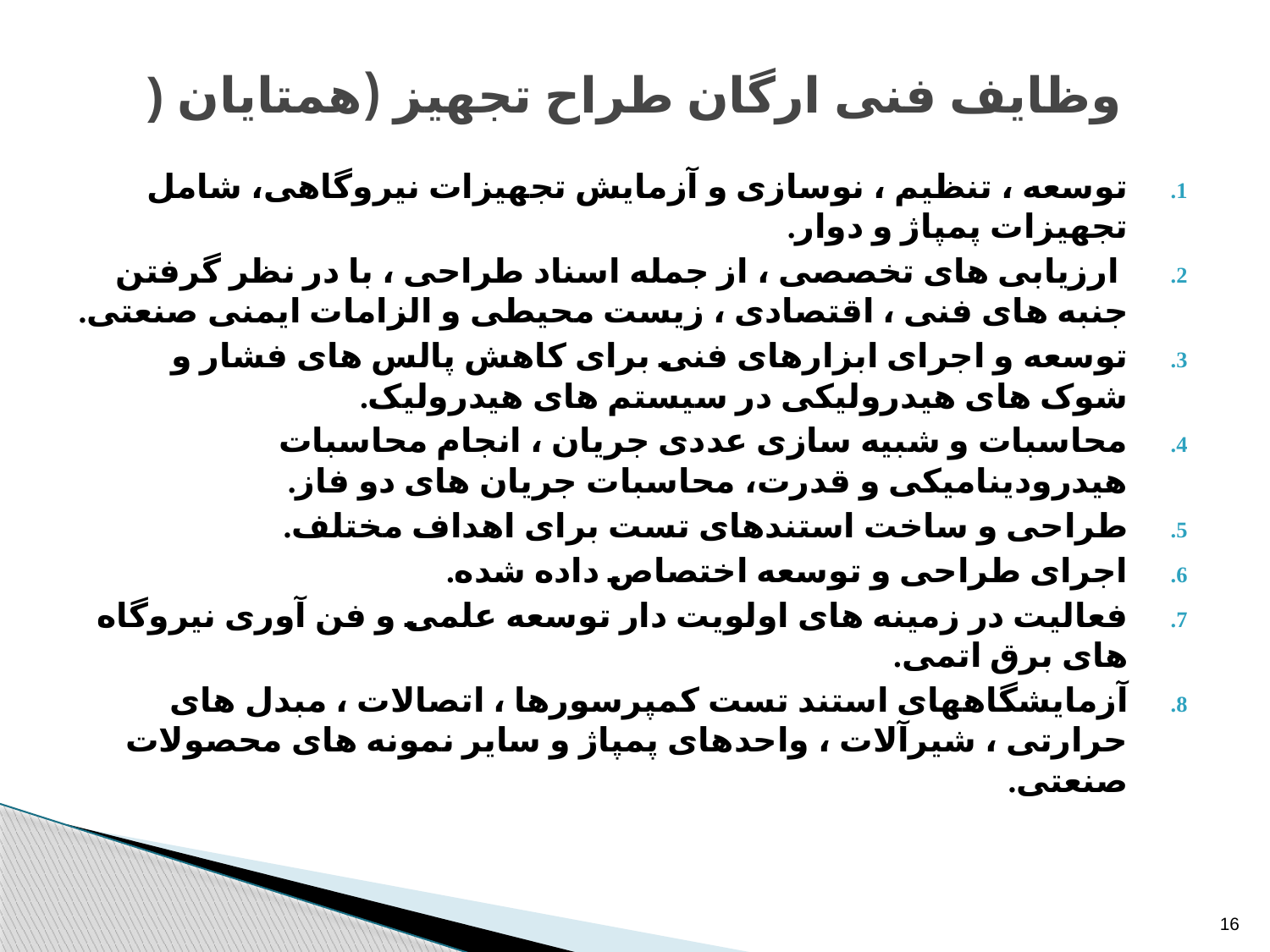

# ) وظایف فنی ارگان طراح تجهیز (همتایان
توسعه ، تنظیم ، نوسازی و آزمایش تجهیزات نیروگاهی، شامل تجهیزات پمپاژ و دوار.
 ارزیابی های تخصصی ، از جمله اسناد طراحی ، با در نظر گرفتن جنبه های فنی ، اقتصادی ، زیست محیطی و الزامات ایمنی صنعتی.
توسعه و اجرای ابزارهای فنی برای کاهش پالس های فشار و شوک های هیدرولیکی در سیستم های هیدرولیک.
محاسبات و شبیه سازی عددی جریان ، انجام محاسبات هیدرودینامیکی و قدرت، محاسبات جریان های دو فاز.
طراحی و ساخت استندهای تست برای اهداف مختلف.
اجرای طراحی و توسعه اختصاص داده شده.
فعالیت در زمینه های اولویت دار توسعه علمی و فن آوری نیروگاه های برق اتمی.
آزمایشگاههای استند تست کمپرسورها ، اتصالات ، مبدل های حرارتی ، شیرآلات ، واحدهای پمپاژ و سایر نمونه های محصولات صنعتی.
16